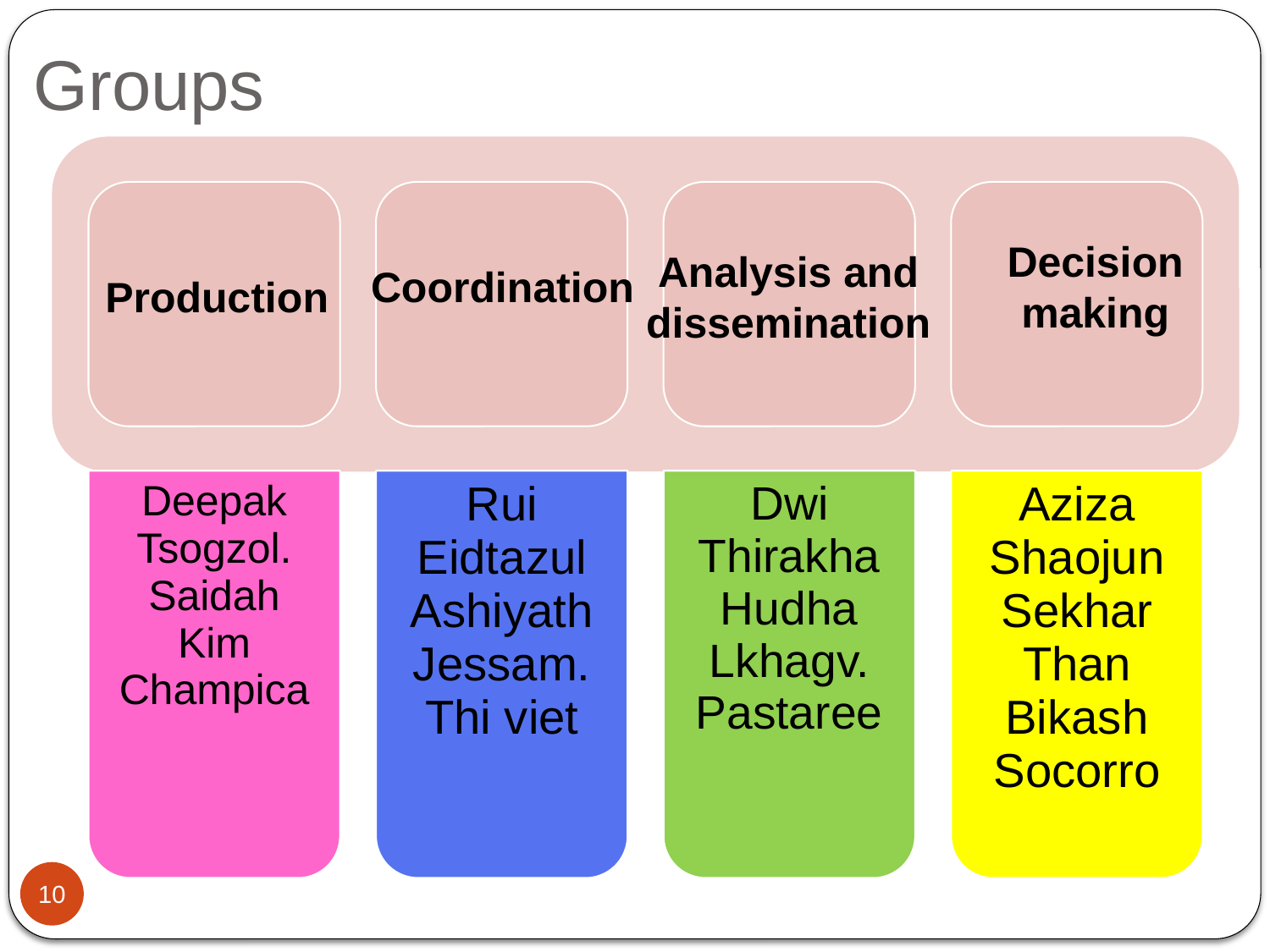

# Groups
Deepak
Tsogzol.
Saidah
Kim
Champica
Rui
Eidtazul
Ashiyath
Jessam.
Thi viet
Dwi
Thirakha
Hudha
Lkhagv.
Pastaree
Aziza
Shaojun
Sekhar
Than
Bikash
Socorro
Coordination
Decision making
Production
Analysis and dissemination
10